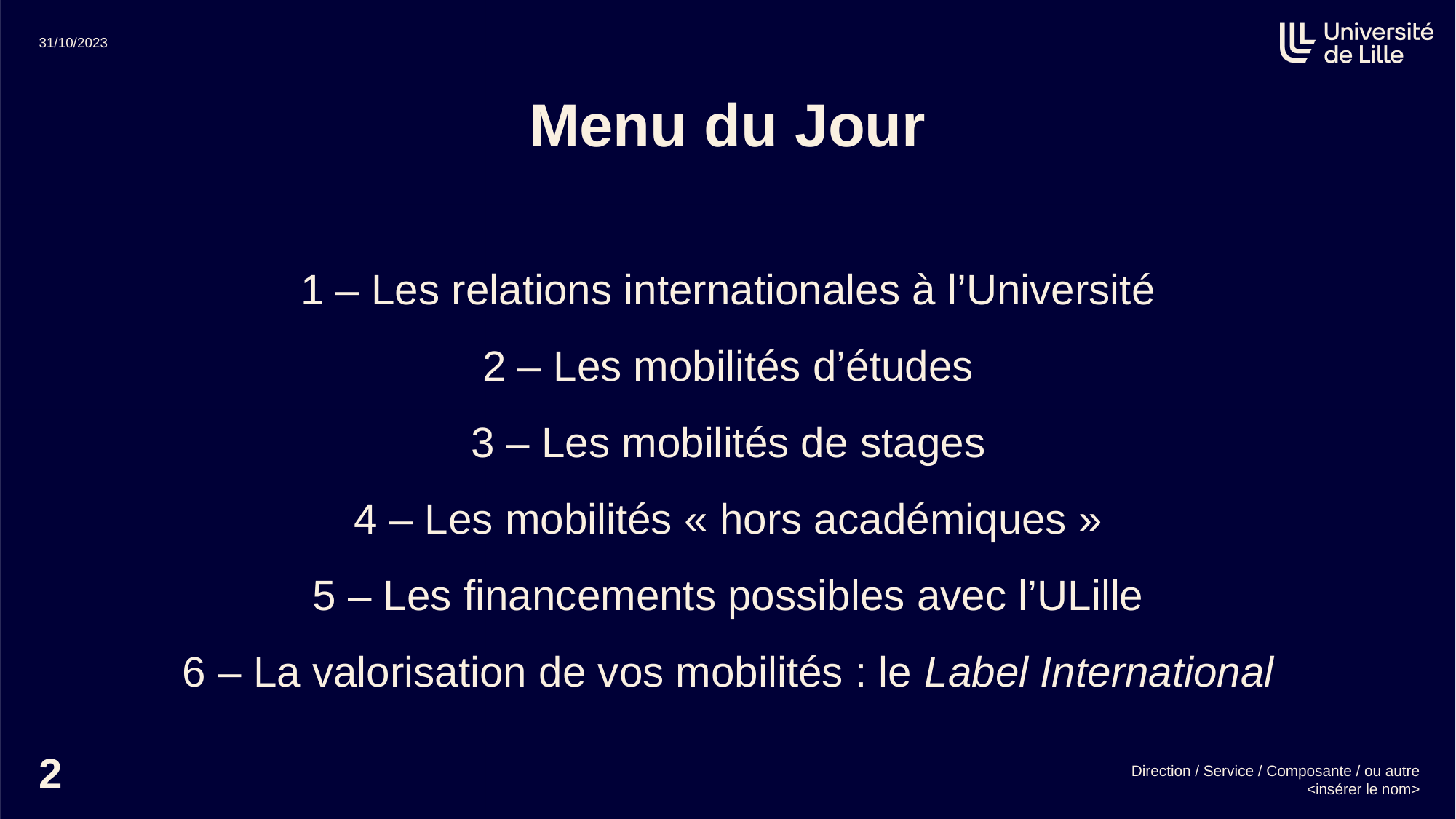

# Menu du Jour
1 – Les relations internationales à l’Université
2 – Les mobilités d’études
3 – Les mobilités de stages
4 – Les mobilités « hors académiques »
5 – Les financements possibles avec l’ULille
6 – La valorisation de vos mobilités : le Label International